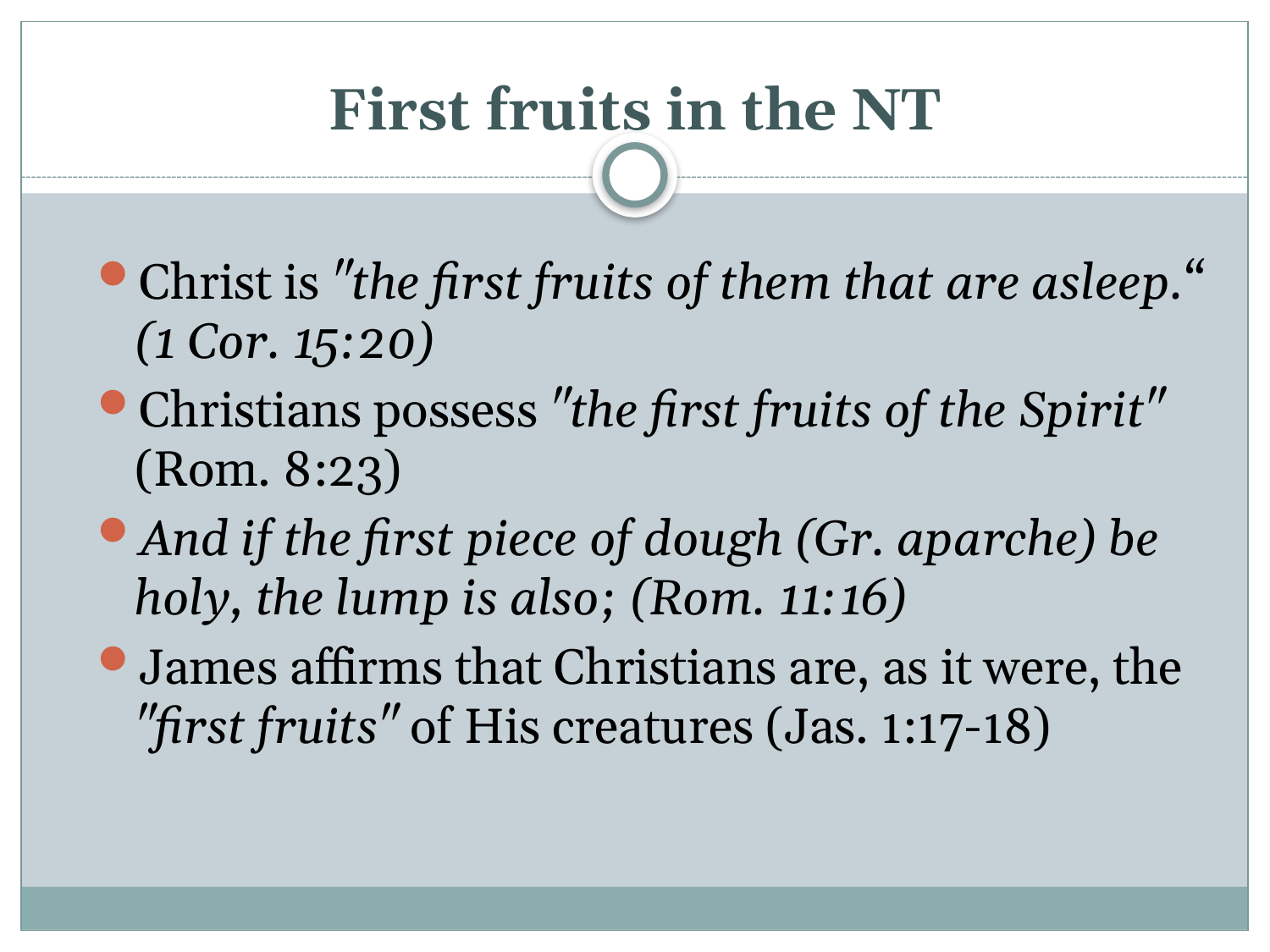

# First fruits in the NT
Christ is "the first fruits of them that are asleep.“ (1 Cor. 15:20)
Christians possess "the first fruits of the Spirit"  (Rom. 8:23)
And if the first piece of dough (Gr. aparche) be holy, the lump is also; (Rom. 11:16)
James affirms that Christians are, as it were, the "first fruits" of His creatures (Jas. 1:17-18)